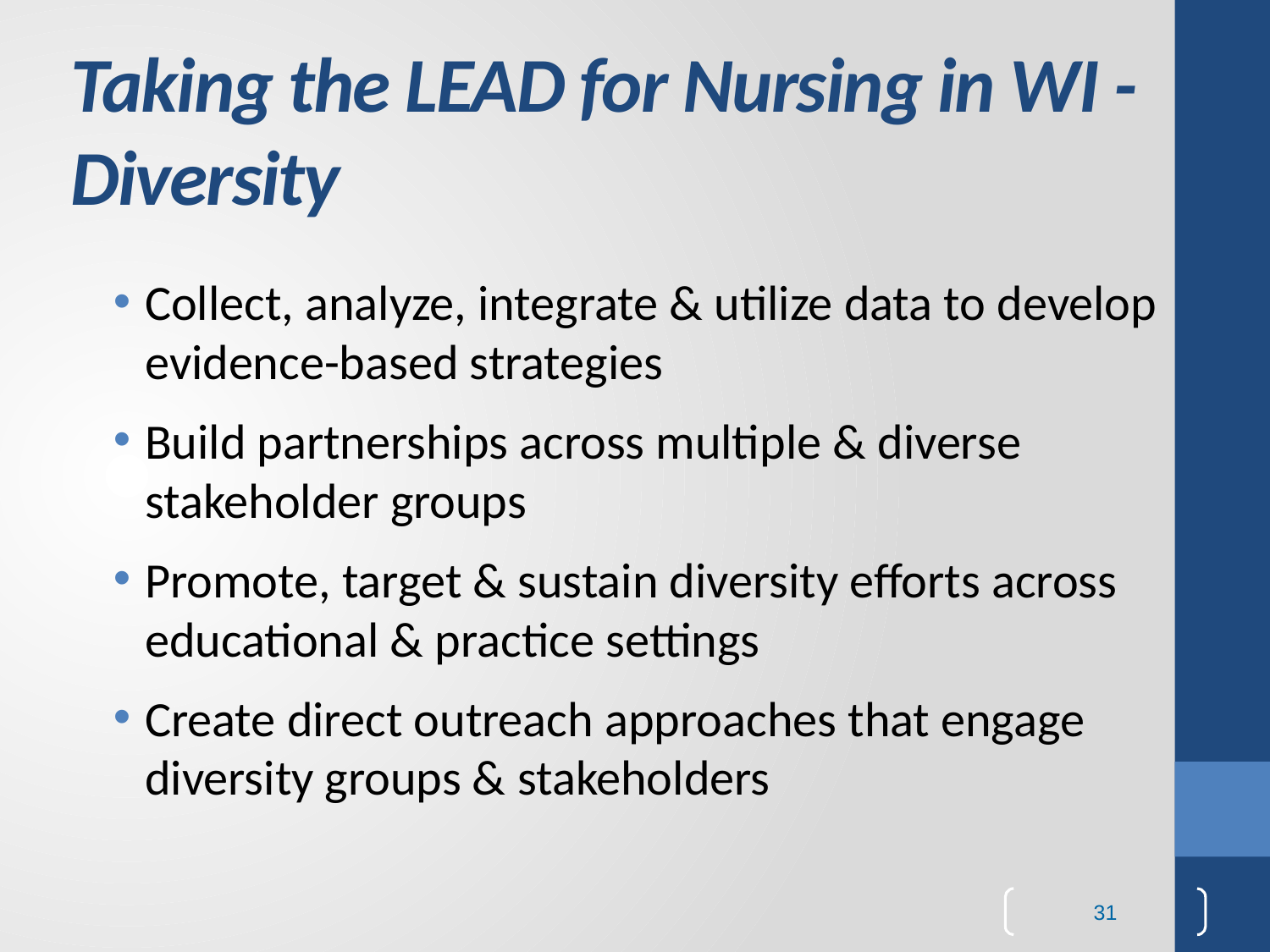

# Taking the LEAD for Nursing in WI - Diversity
Collect, analyze, integrate & utilize data to develop evidence-based strategies
Build partnerships across multiple & diverse stakeholder groups
Promote, target & sustain diversity efforts across educational & practice settings
Create direct outreach approaches that engage diversity groups & stakeholders
31